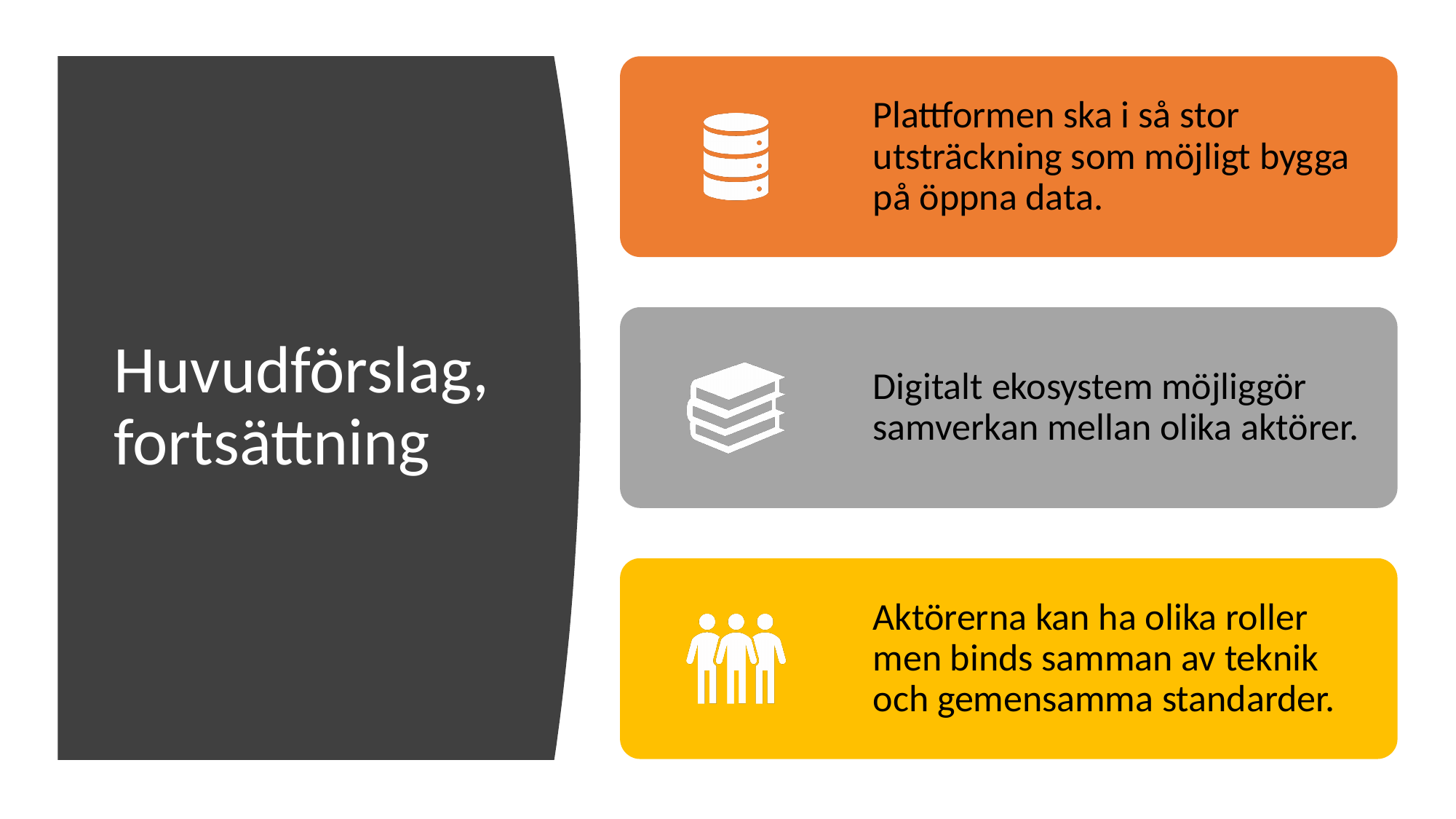

Plattformen ska i så stor utsträckning som möjligt bygga på öppna data.
Digitalt ekosystem möjliggör samverkan mellan olika aktörer.
Aktörerna kan ha olika roller men binds samman av teknik och gemensamma standarder.

# Huvudförslag, fortsättning